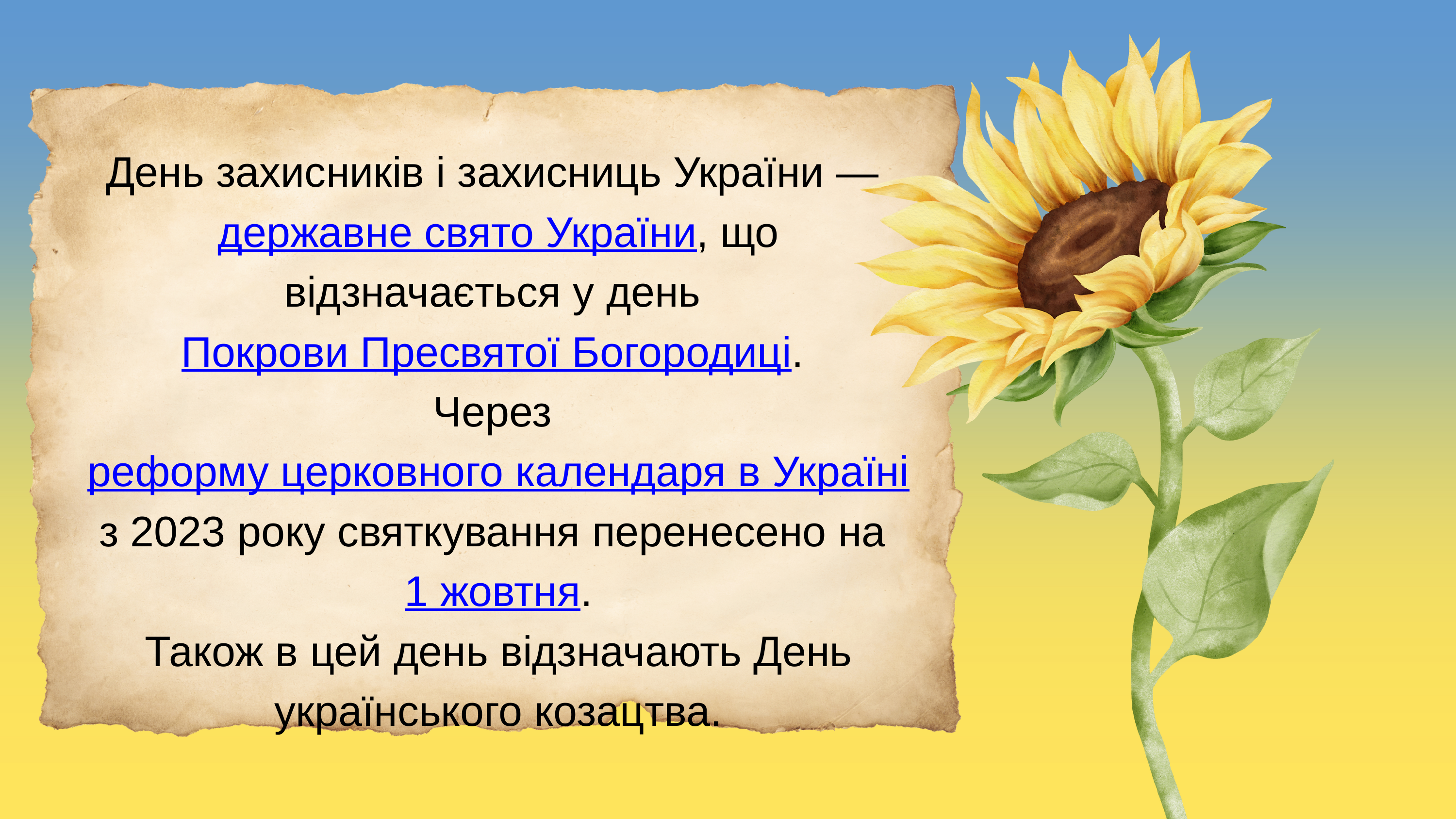

День захисників і захисниць України — державне свято України, що відзначається у день Покрови Пресвятої Богородиці.
Через реформу церковного календаря в Україні з 2023 року святкування перенесено на 1 жовтня.
Також в цей день відзначають День українського козацтва.